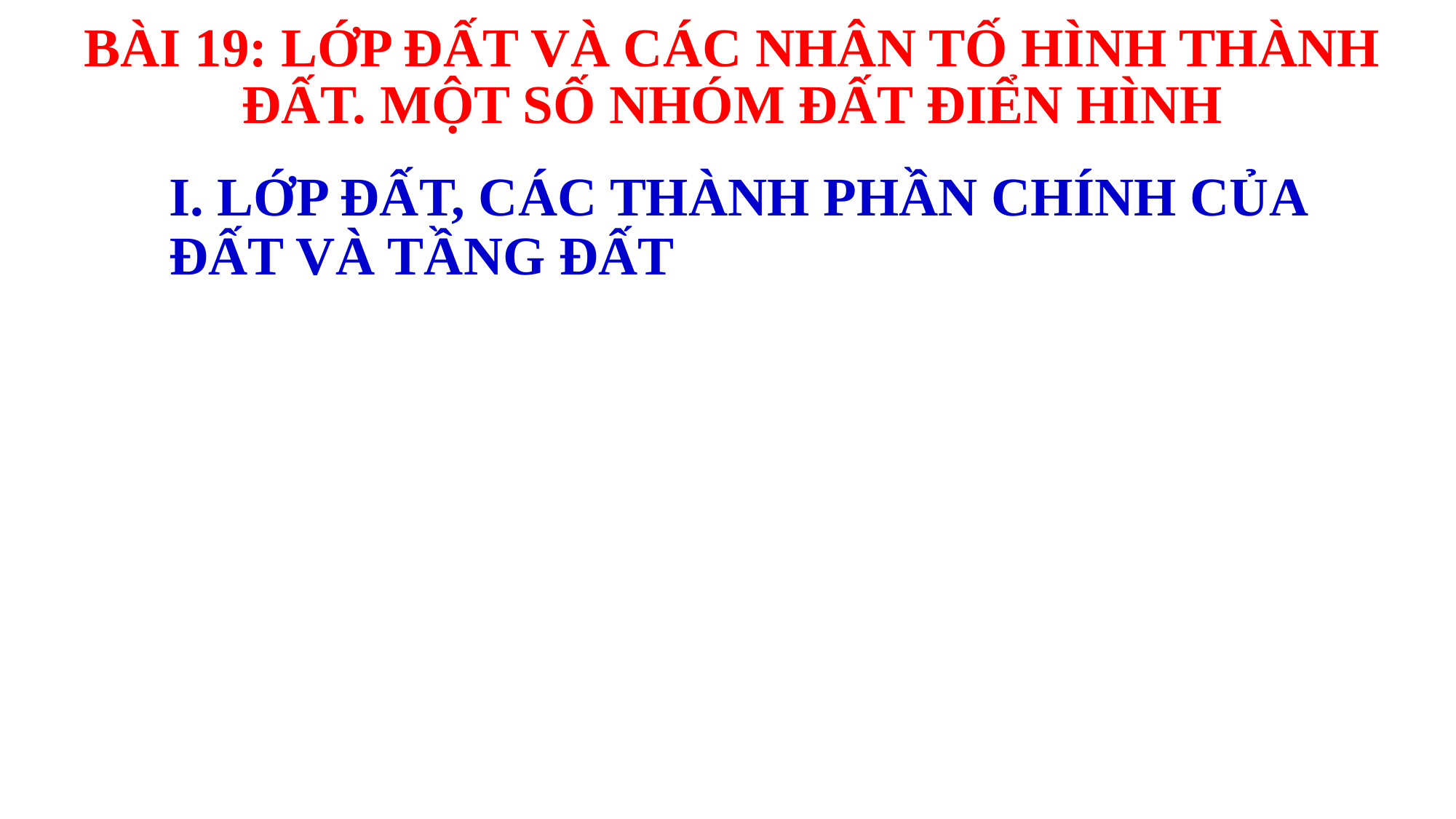

BÀI 19: LỚP ĐẤT VÀ CÁC NHÂN TỐ HÌNH THÀNH ĐẤT. MỘT SỐ NHÓM ĐẤT ĐIỂN HÌNH
I. LỚP ĐẤT, CÁC THÀNH PHẦN CHÍNH CỦA ĐẤT VÀ TẦNG ĐẤT